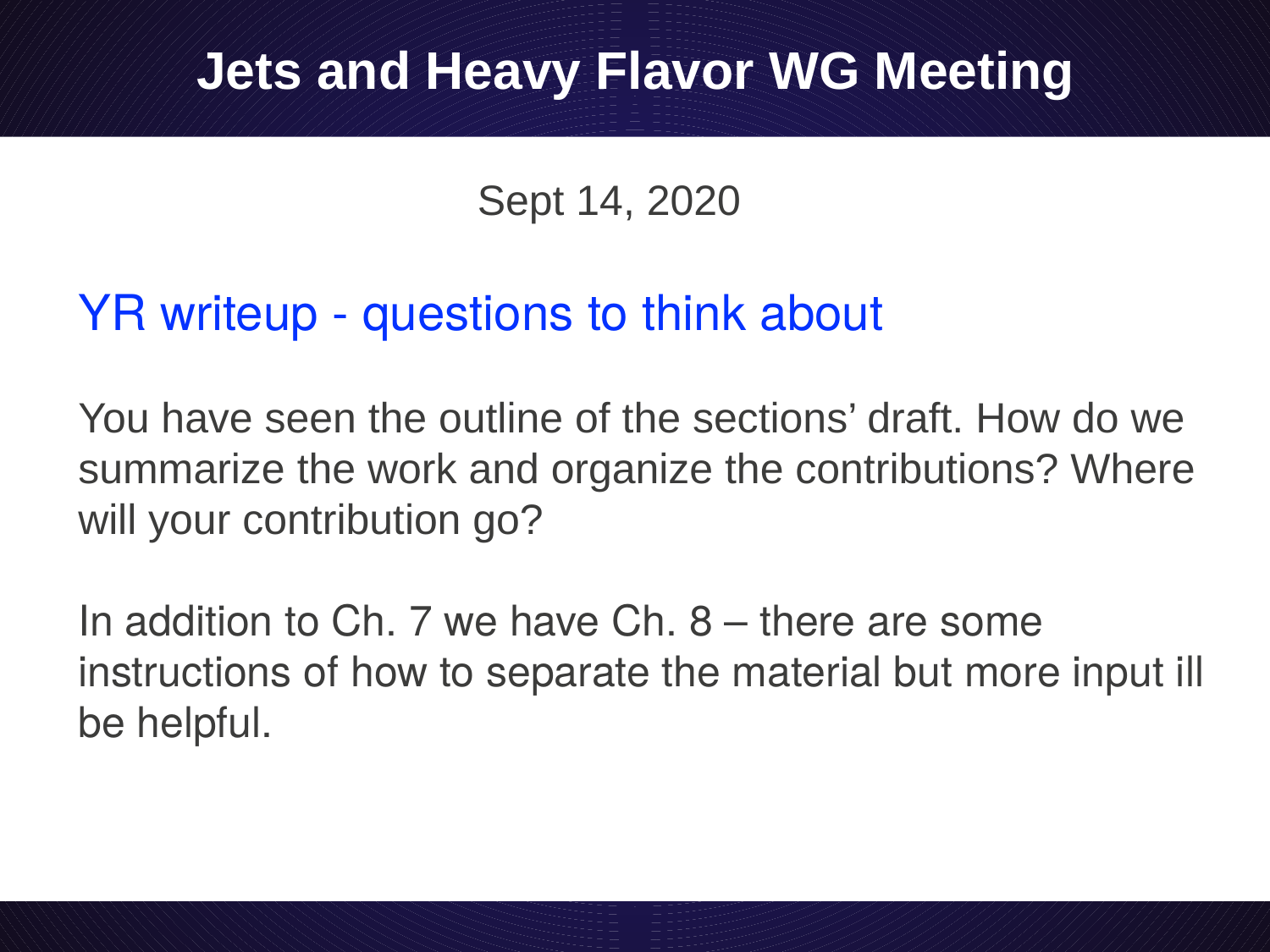

# Jets and Heavy Flavor WG Meeting
Sept 14, 2020
YR writeup - questions to think about

You have seen the outline of the sections’ draft. How do we summarize the work and organize the contributions? Where will your contribution go?

In addition to Ch. 7 we have Ch. 8 – there are some instructions of how to separate the material but more input ill be helpful.